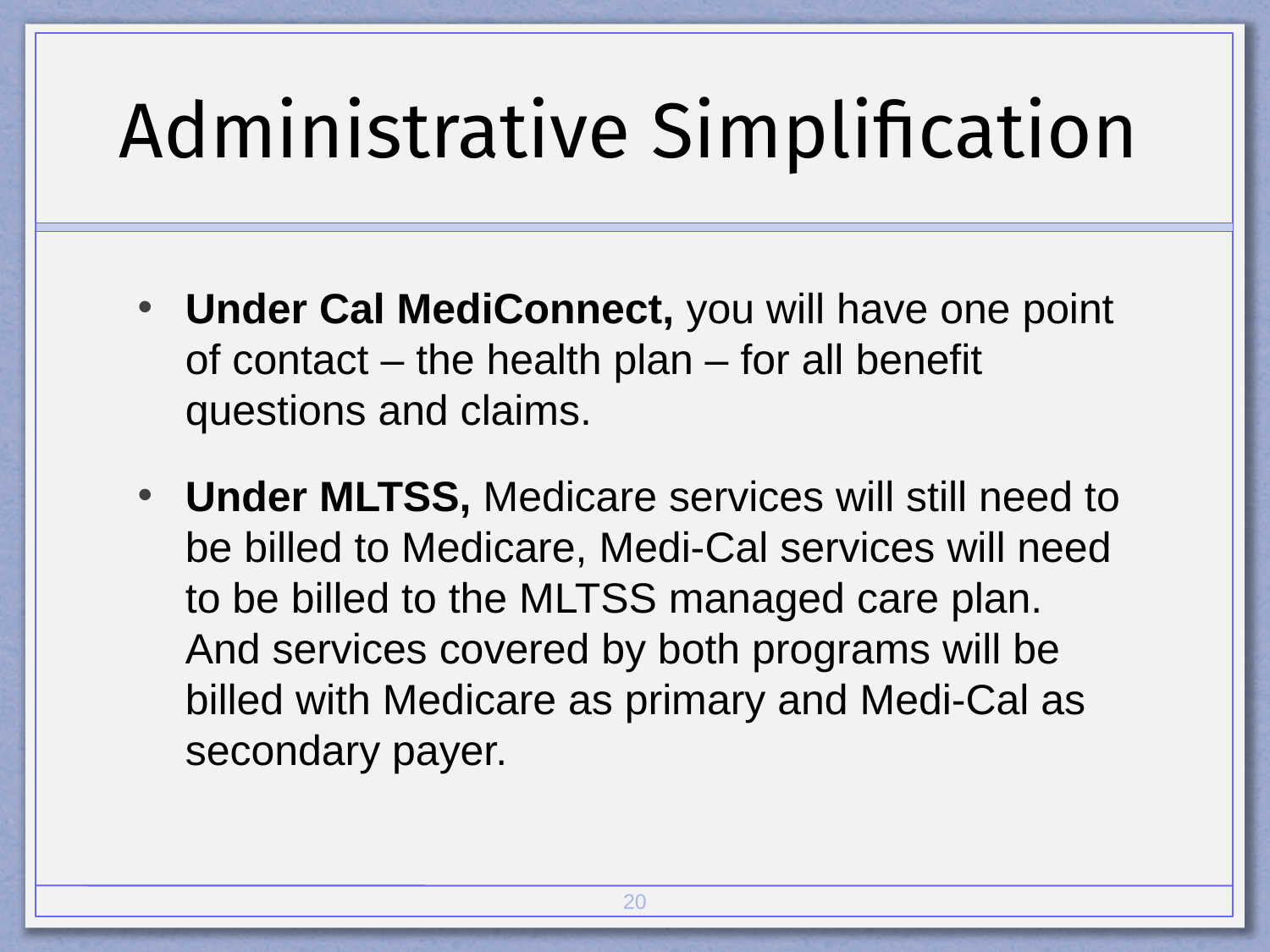

# Administrative Simplification
Under Cal MediConnect, you will have one point of contact – the health plan – for all benefit questions and claims.
Under MLTSS, Medicare services will still need to be billed to Medicare, Medi-Cal services will need to be billed to the MLTSS managed care plan.  And services covered by both programs will be billed with Medicare as primary and Medi-Cal as secondary payer.
20